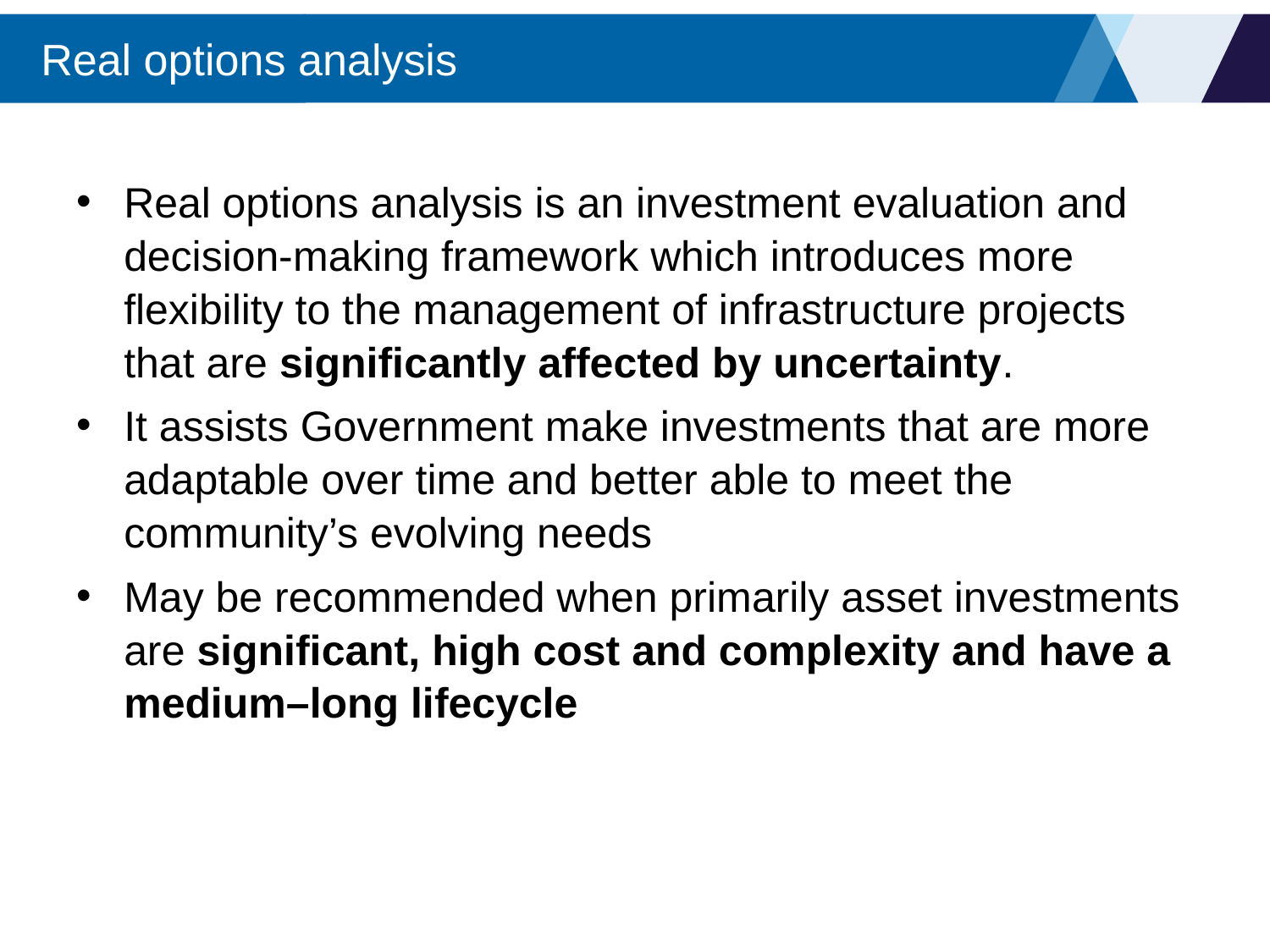

# Real options analysis
Real options analysis is an investment evaluation and decision-making framework which introduces more flexibility to the management of infrastructure projects that are significantly affected by uncertainty.
It assists Government make investments that are more adaptable over time and better able to meet the community’s evolving needs
May be recommended when primarily asset investments are significant, high cost and complexity and have a medium–long lifecycle